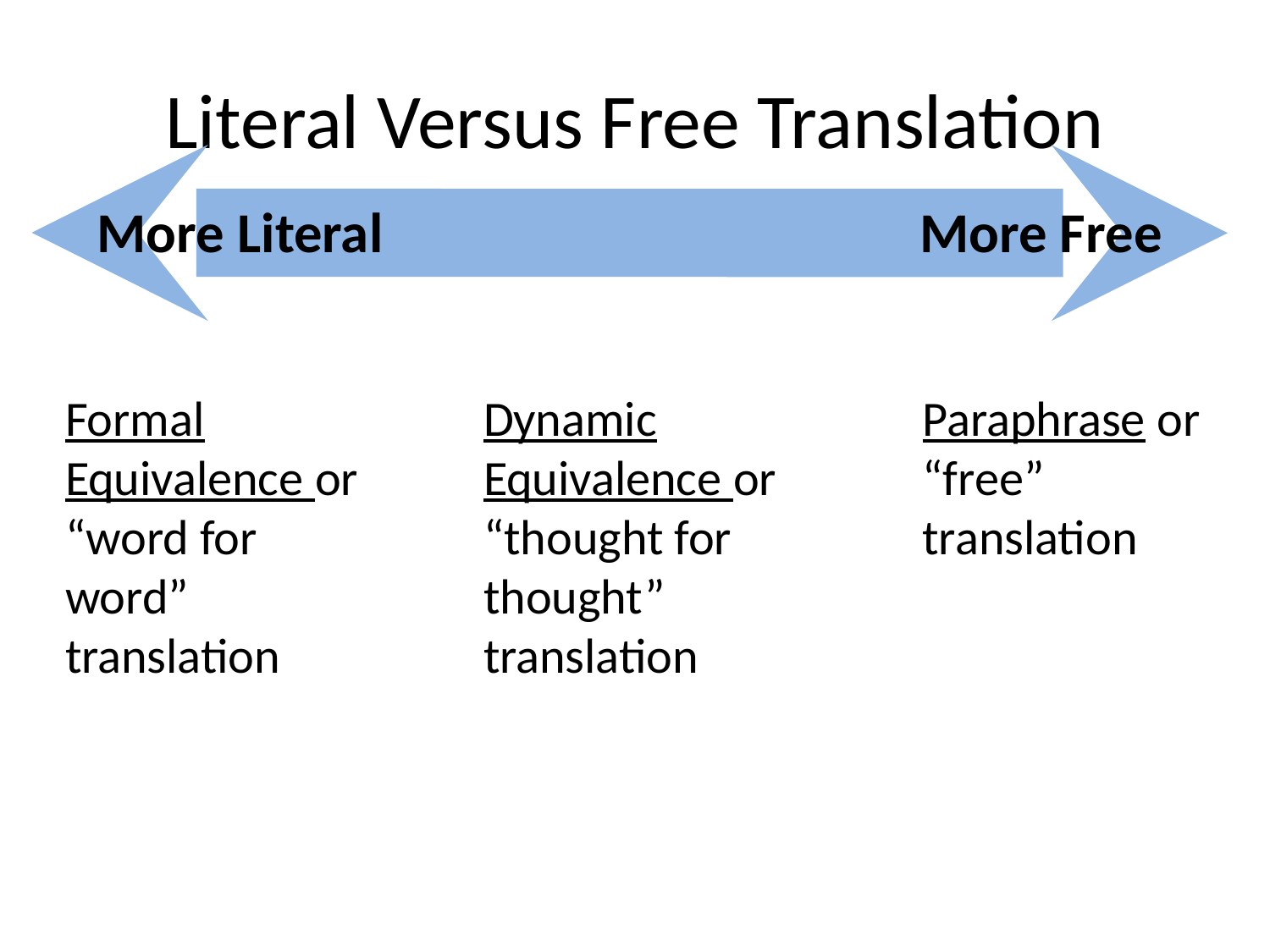

# Literal Versus Free Translation
More Literal
More Free
Formal Equivalence or “word for word” translation
Dynamic Equivalence or “thought for thought” translation
Paraphrase or “free” translation